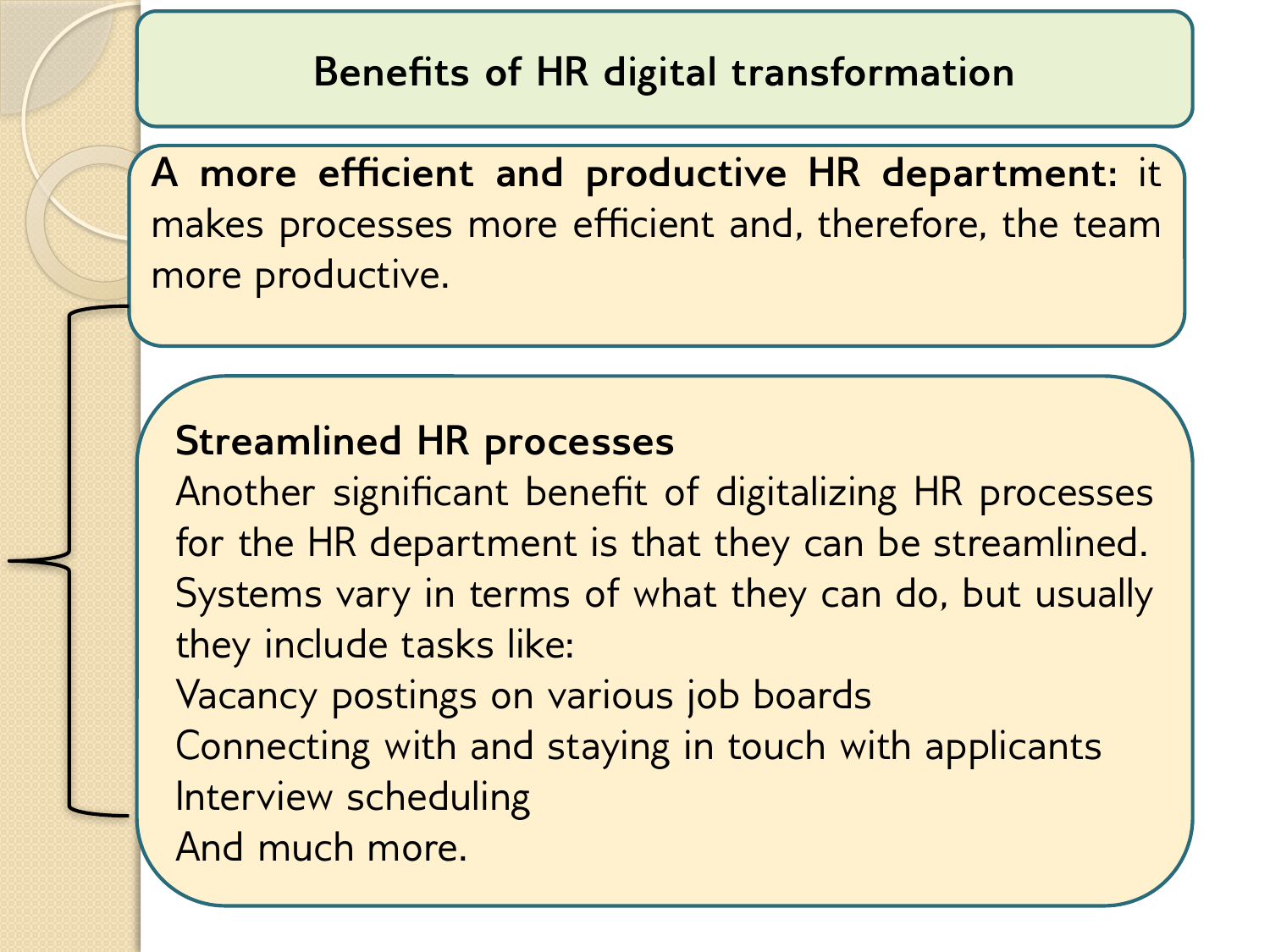

Benefits of HR digital transformation

A more efficient and productive HR department: it makes processes more efficient and, therefore, the team more productive.

Streamlined HR processes
Another significant benefit of digitalizing HR processes for the HR department is that they can be streamlined.
Systems vary in terms of what they can do, but usually they include tasks like:
Vacancy postings on various job boards
Connecting with and staying in touch with applicants
Interview scheduling
And much more.

6